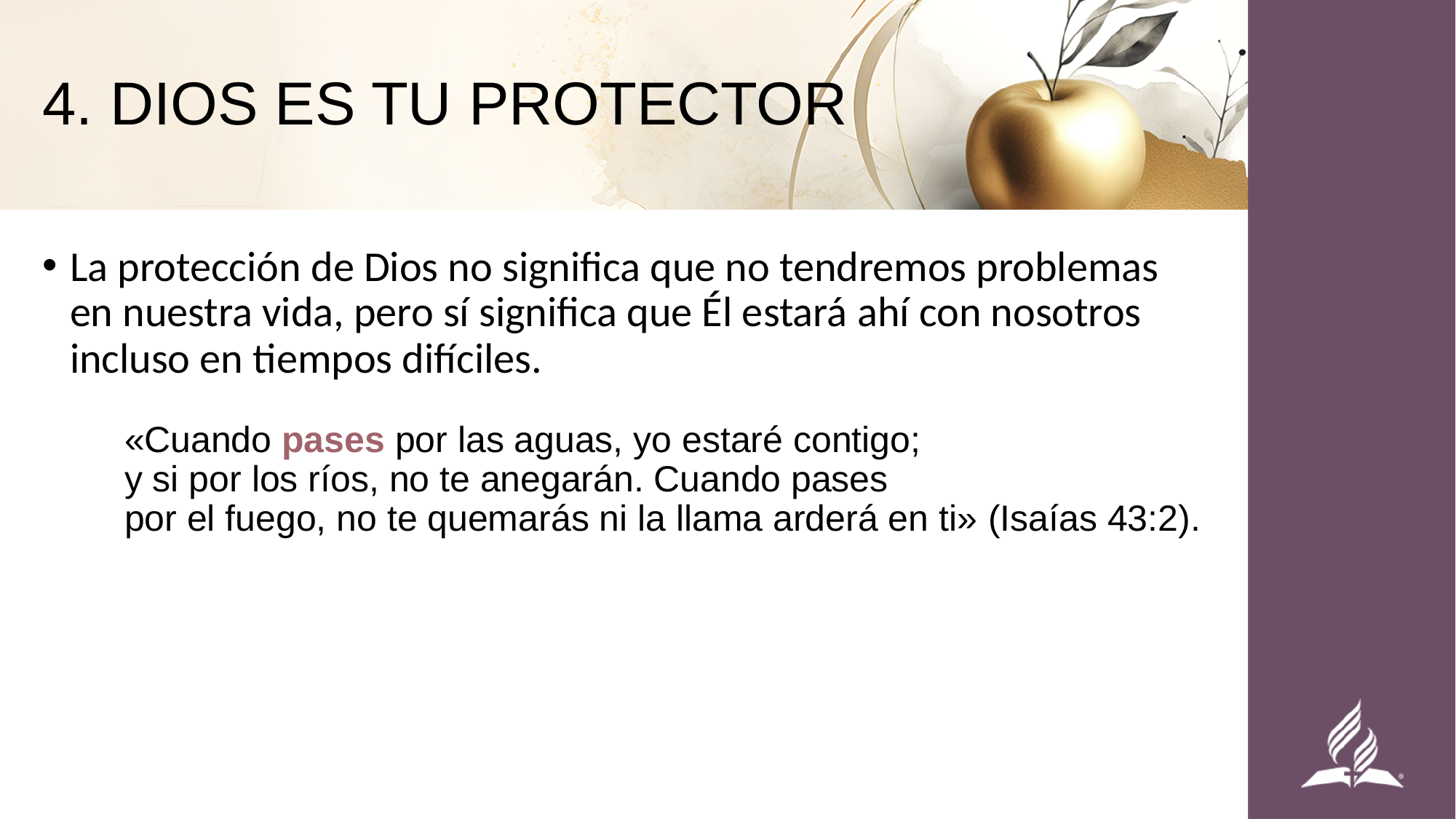

# 4. DIOS ES TU PROTECTOR
La protección de Dios no significa que no tendremos problemas en nuestra vida, pero sí significa que Él estará ahí con nosotros incluso en tiempos difíciles.

«Cuando pases por las aguas, yo estaré contigo;
y si por los ríos, no te anegarán. Cuando pases
por el fuego, no te quemarás ni la llama arderá en ti» (Isaías 43:2).